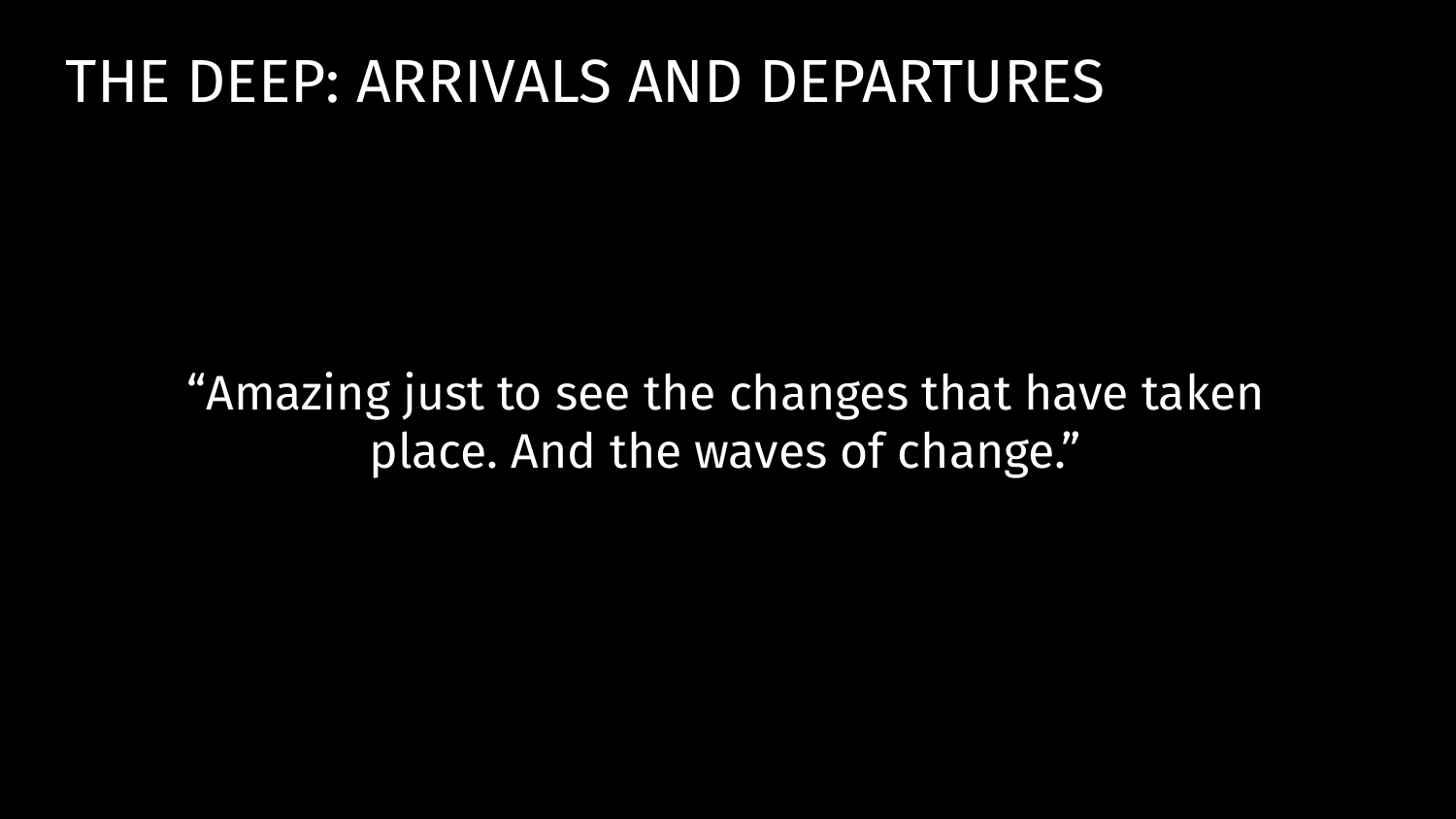

THE DEEP: ARRIVALS AND DEPARTURES
“Amazing just to see the changes that have taken place. And the waves of change.”